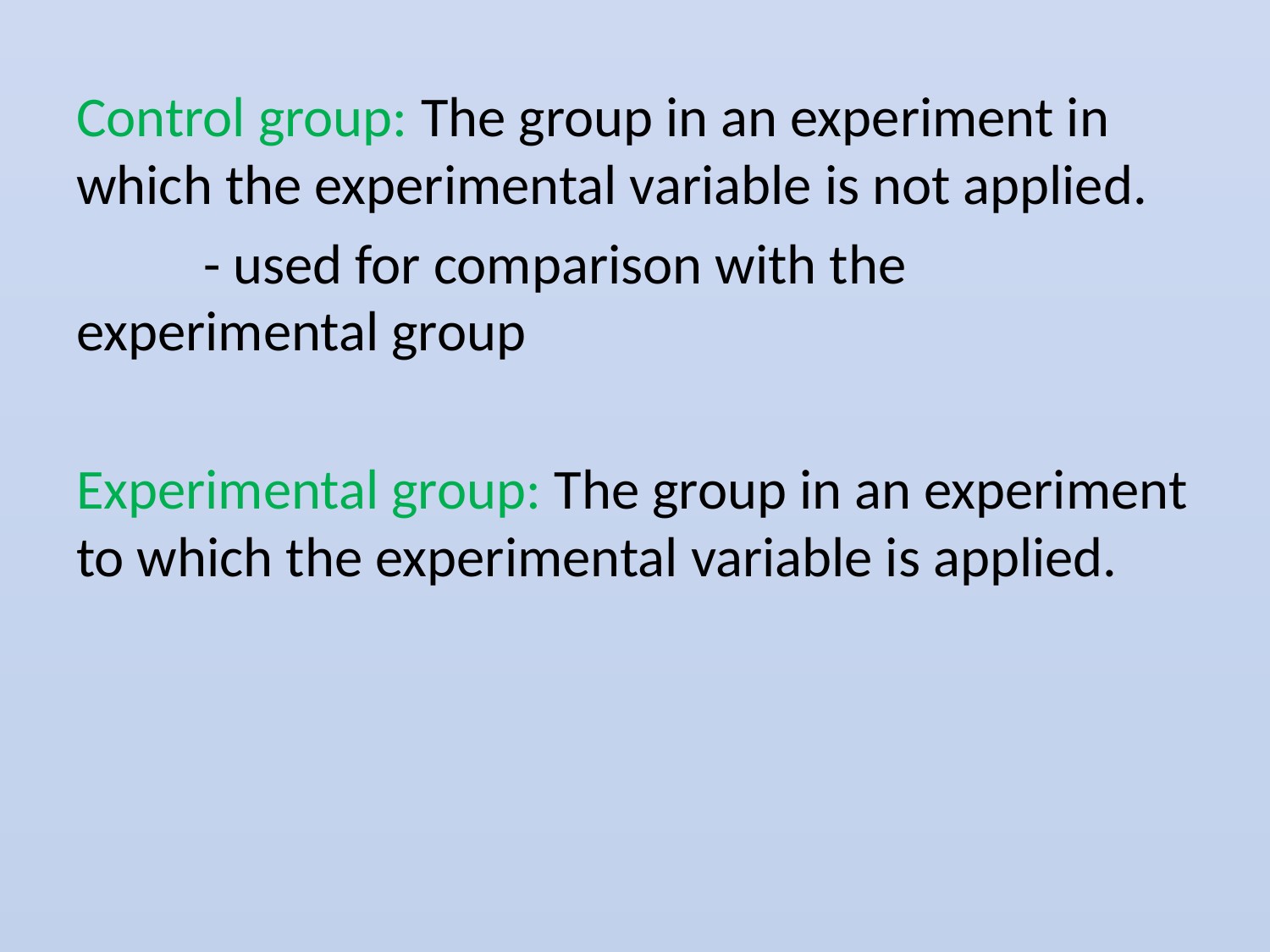

Control group: The group in an experiment in which the experimental variable is not applied.
	- used for comparison with the 	experimental group

Experimental group: The group in an experiment to which the experimental variable is applied.